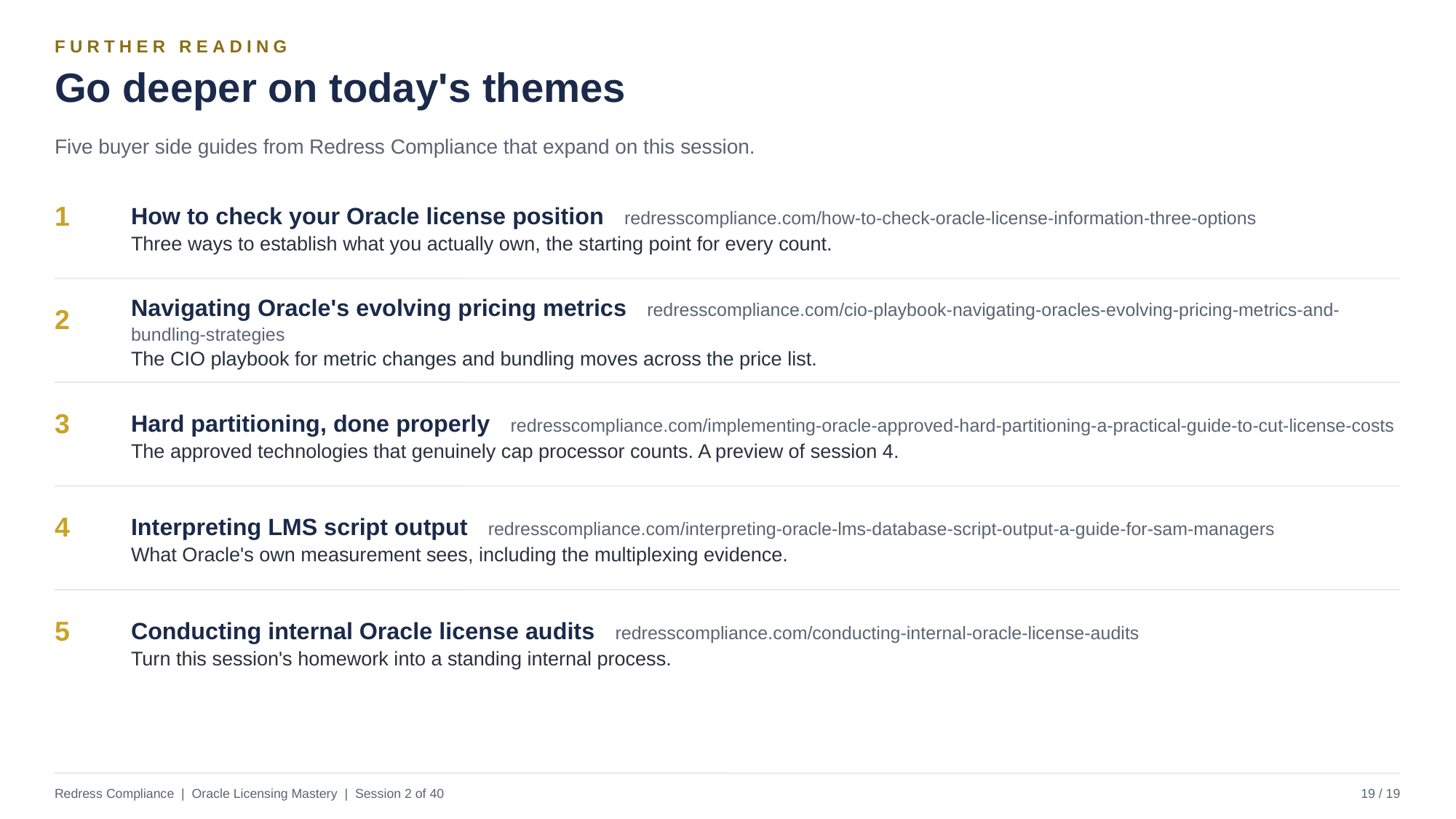

FURTHER READING
Go deeper on today's themes
Five buyer side guides from Redress Compliance that expand on this session.
How to check your Oracle license position    redresscompliance.com/how-to-check-oracle-license-information-three-options
Three ways to establish what you actually own, the starting point for every count.
1

Navigating Oracle's evolving pricing metrics    redresscompliance.com/cio-playbook-navigating-oracles-evolving-pricing-metrics-and-bundling-strategies
The CIO playbook for metric changes and bundling moves across the price list.
2

Hard partitioning, done properly    redresscompliance.com/implementing-oracle-approved-hard-partitioning-a-practical-guide-to-cut-license-costs
The approved technologies that genuinely cap processor counts. A preview of session 4.
3

Interpreting LMS script output    redresscompliance.com/interpreting-oracle-lms-database-script-output-a-guide-for-sam-managers
What Oracle's own measurement sees, including the multiplexing evidence.
4

Conducting internal Oracle license audits    redresscompliance.com/conducting-internal-oracle-license-audits
Turn this session's homework into a standing internal process.
5

Redress Compliance  |  Oracle Licensing Mastery  |  Session 2 of 40
19 / 19